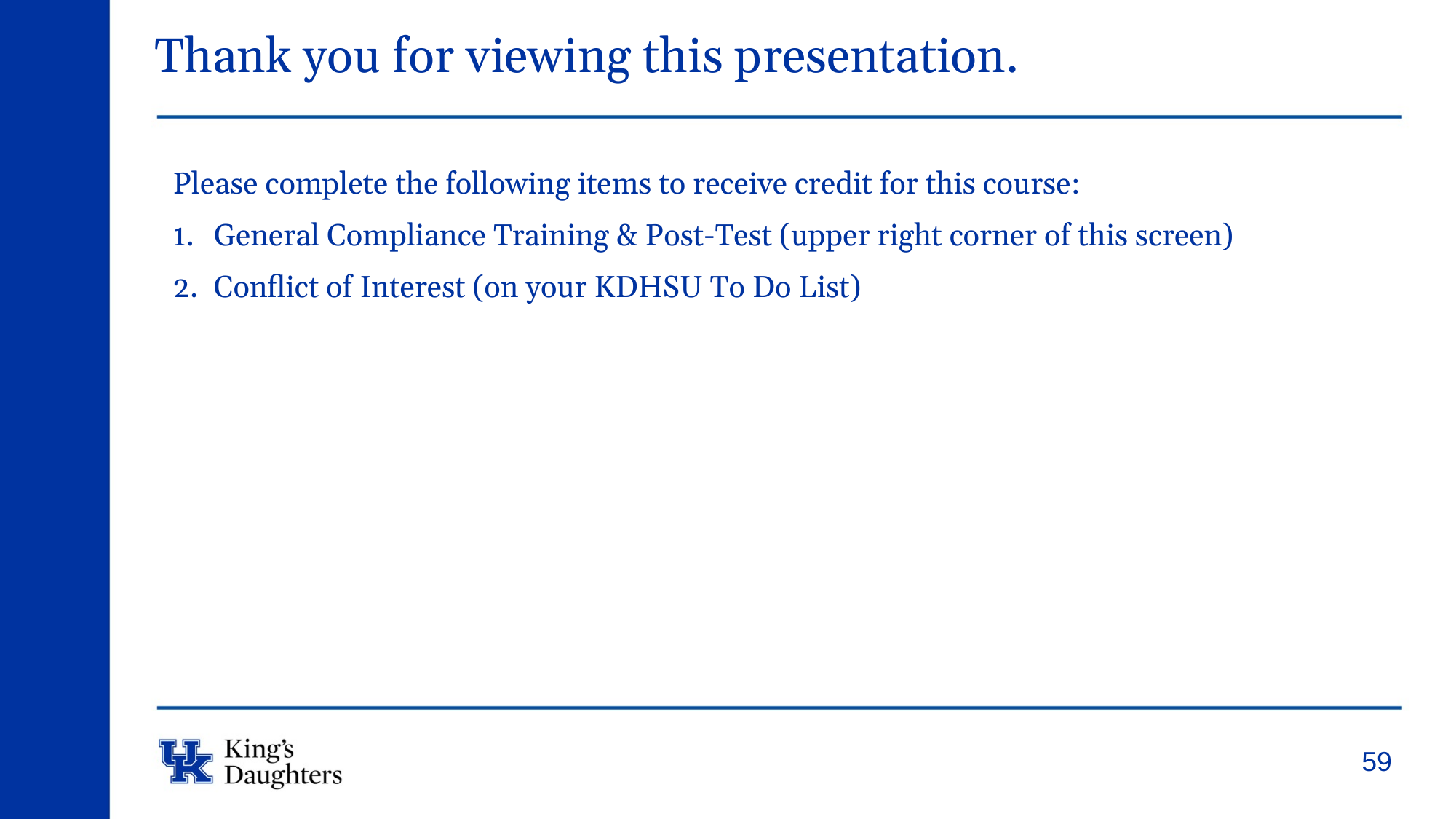

# Thank you for viewing this presentation.
Please complete the following items to receive credit for this course:
General Compliance Training & Post-Test (upper right corner of this screen)
Conflict of Interest (on your KDHSU To Do List)

59